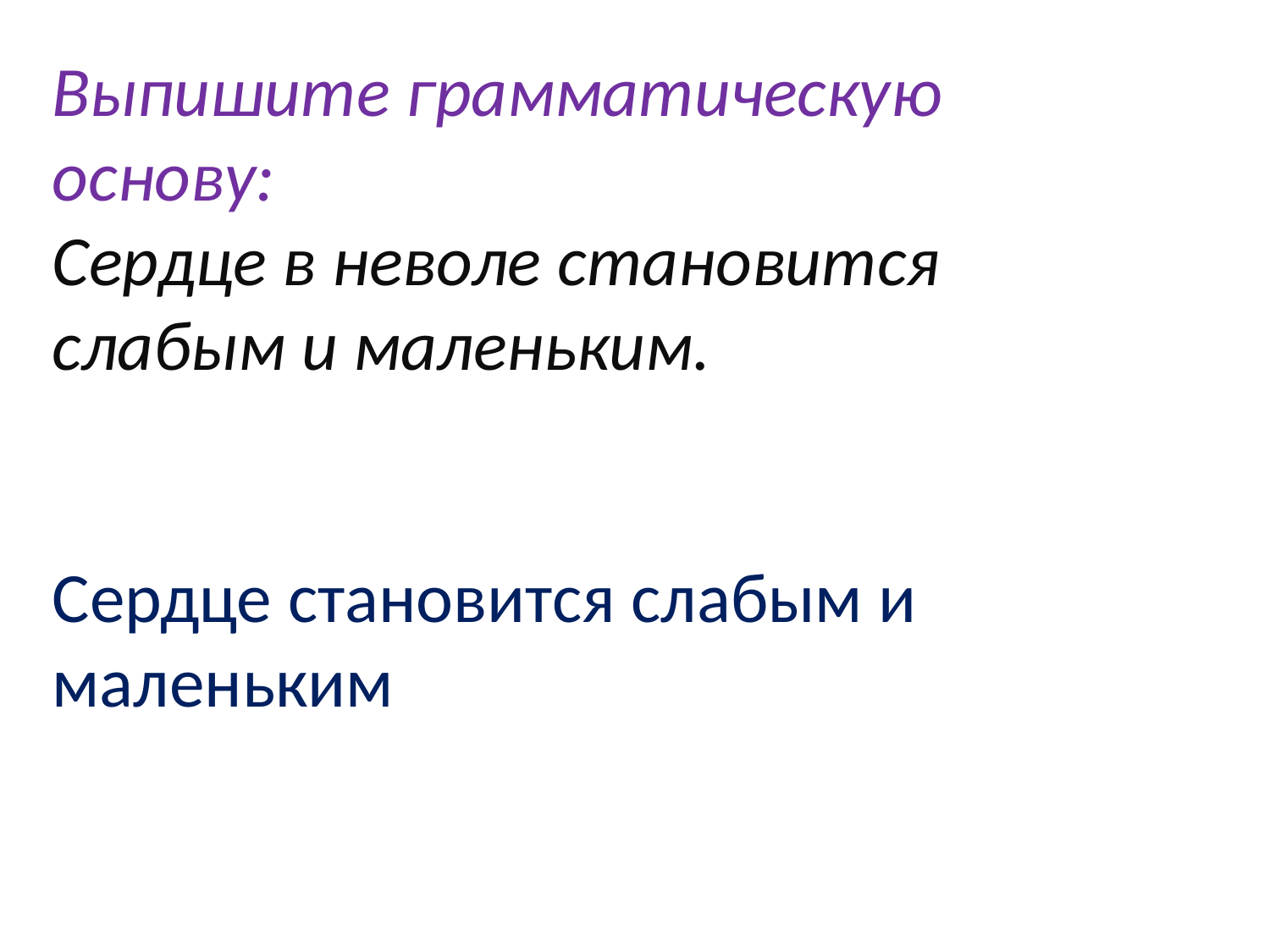

Выпишите грамматическую основу:
Сердце в неволе становится слабым и маленьким.

Сердце становится слабым и маленьким